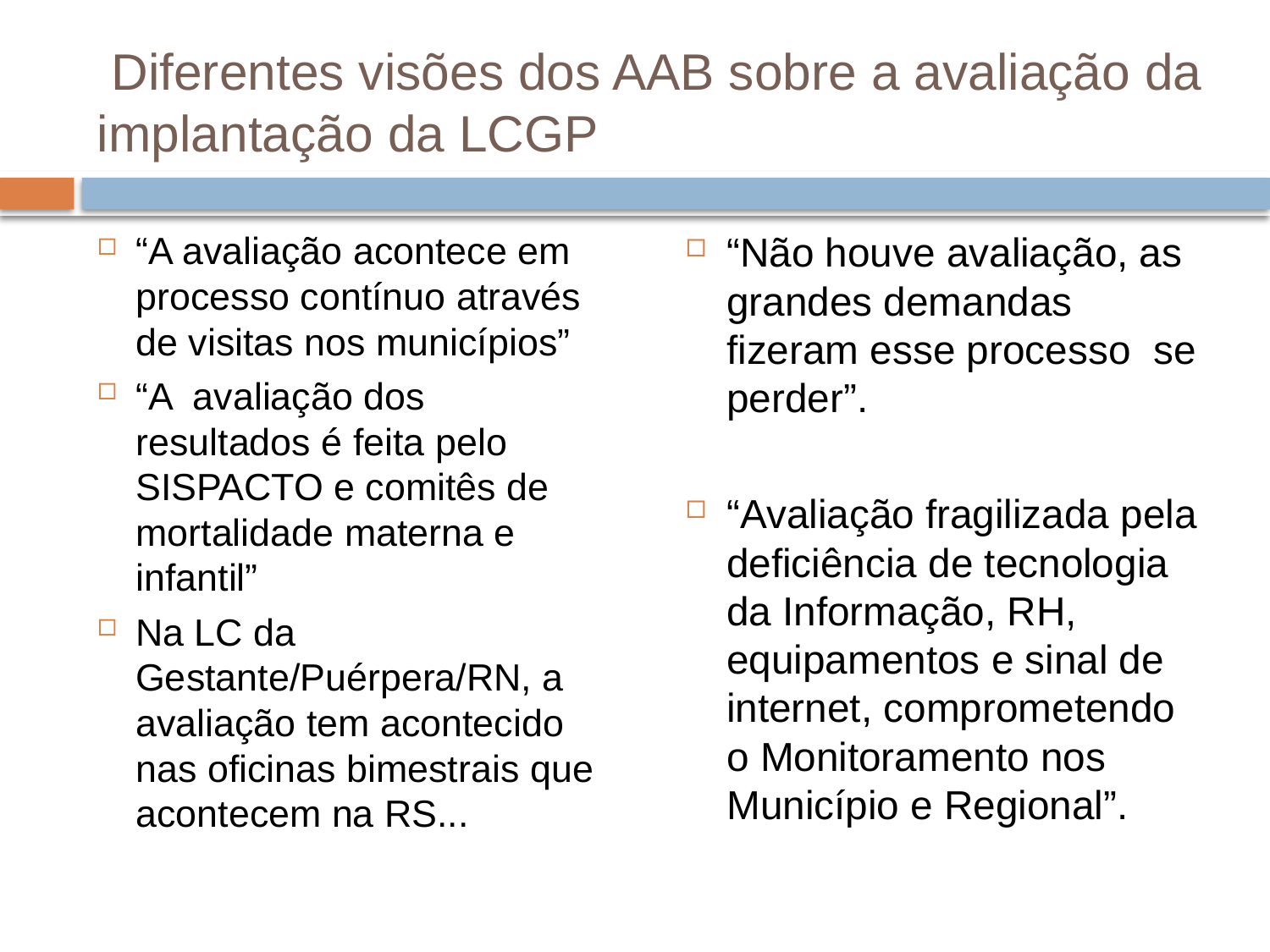

# Diferentes visões dos AAB sobre a avaliação da implantação da LCGP
“A avaliação acontece em processo contínuo através de visitas nos municípios”
“A  avaliação dos resultados é feita pelo SISPACTO e comitês de mortalidade materna e infantil”
Na LC da Gestante/Puérpera/RN, a avaliação tem acontecido nas oficinas bimestrais que acontecem na RS...

“Não houve avaliação, as grandes demandas fizeram esse processo  se perder”.

“Avaliação fragilizada pela deficiência de tecnologia da Informação, RH, equipamentos e sinal de internet, comprometendo o Monitoramento nos Município e Regional”.